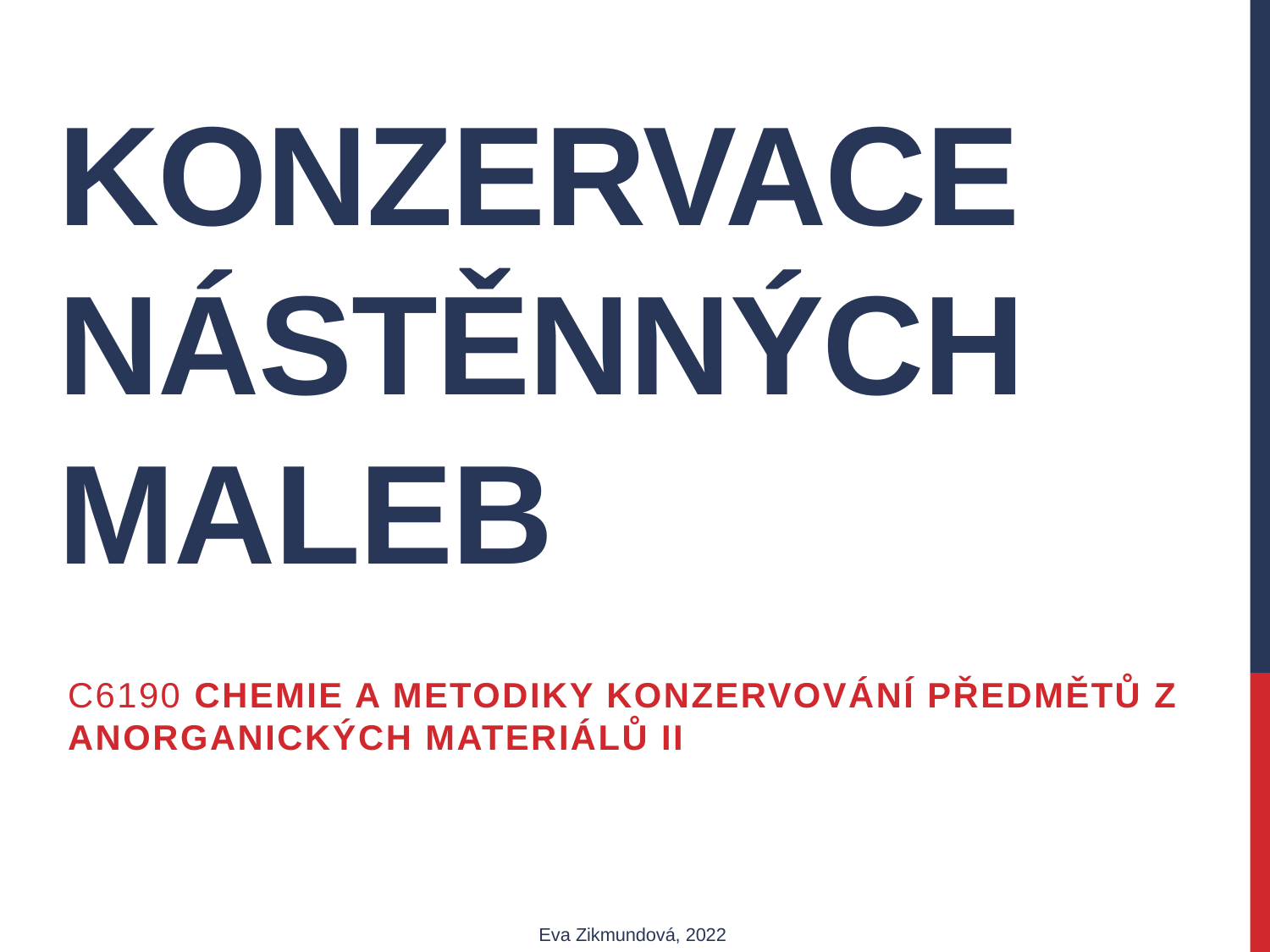

# Konzervace nástěnných maleb
C6190 Chemie a metodiky konzervování předmětů z anorganických materiálů II
Eva Zikmundová, 2022